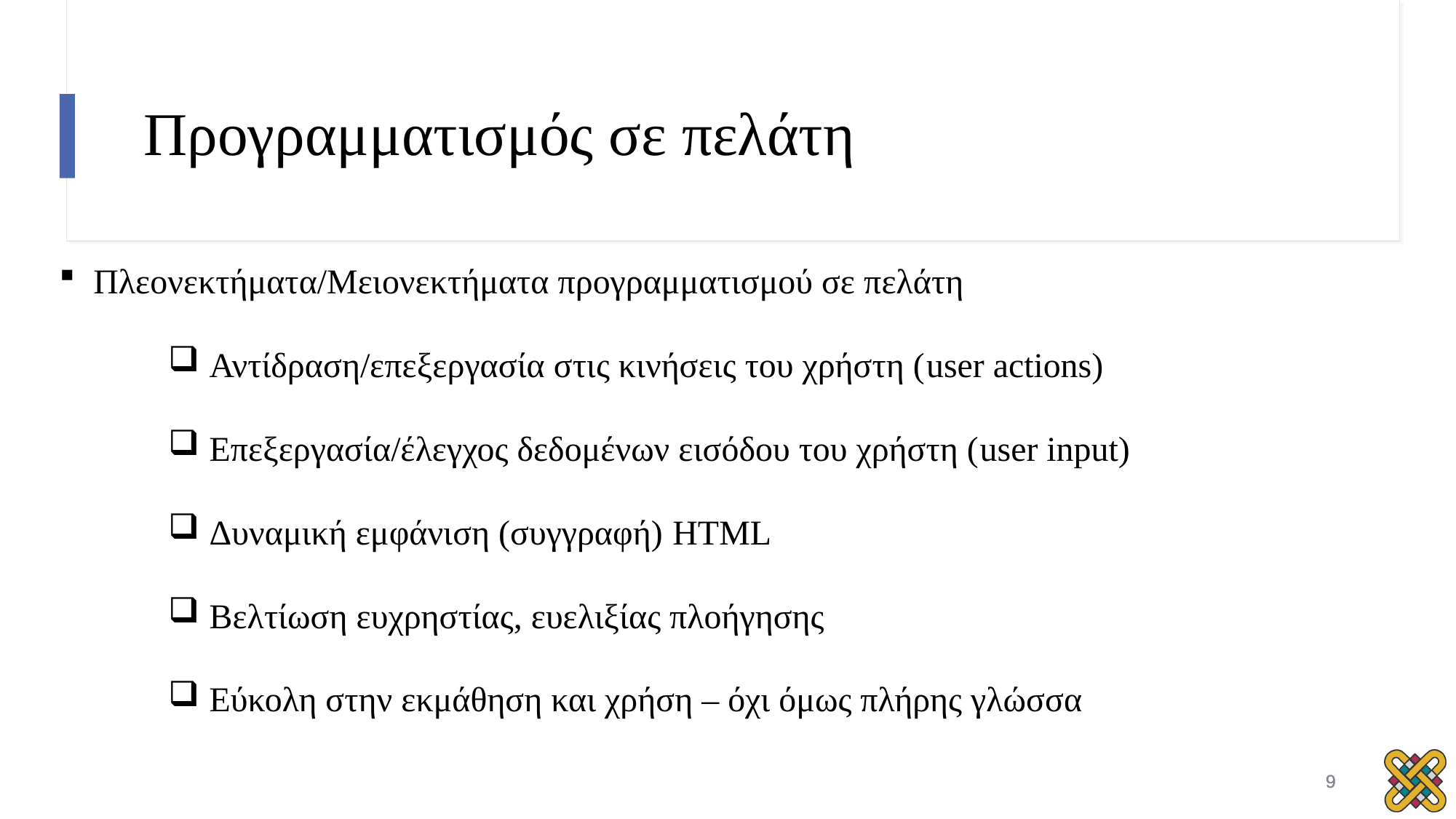

# Προγραμματισμός σε πελάτη
Πλεονεκτήματα/Μειονεκτήματα προγραμματισμού σε πελάτη

Αντίδραση/επεξεργασία στις κινήσεις του χρήστη (user actions)

Επεξεργασία/έλεγχος δεδομένων εισόδου του χρήστη (user input)

Δυναμική εμφάνιση (συγγραφή) HTML

Βελτίωση ευχρηστίας, ευελιξίας πλοήγησης

Εύκολη στην εκμάθηση και χρήση – όχι όμως πλήρης γλώσσα
9
9